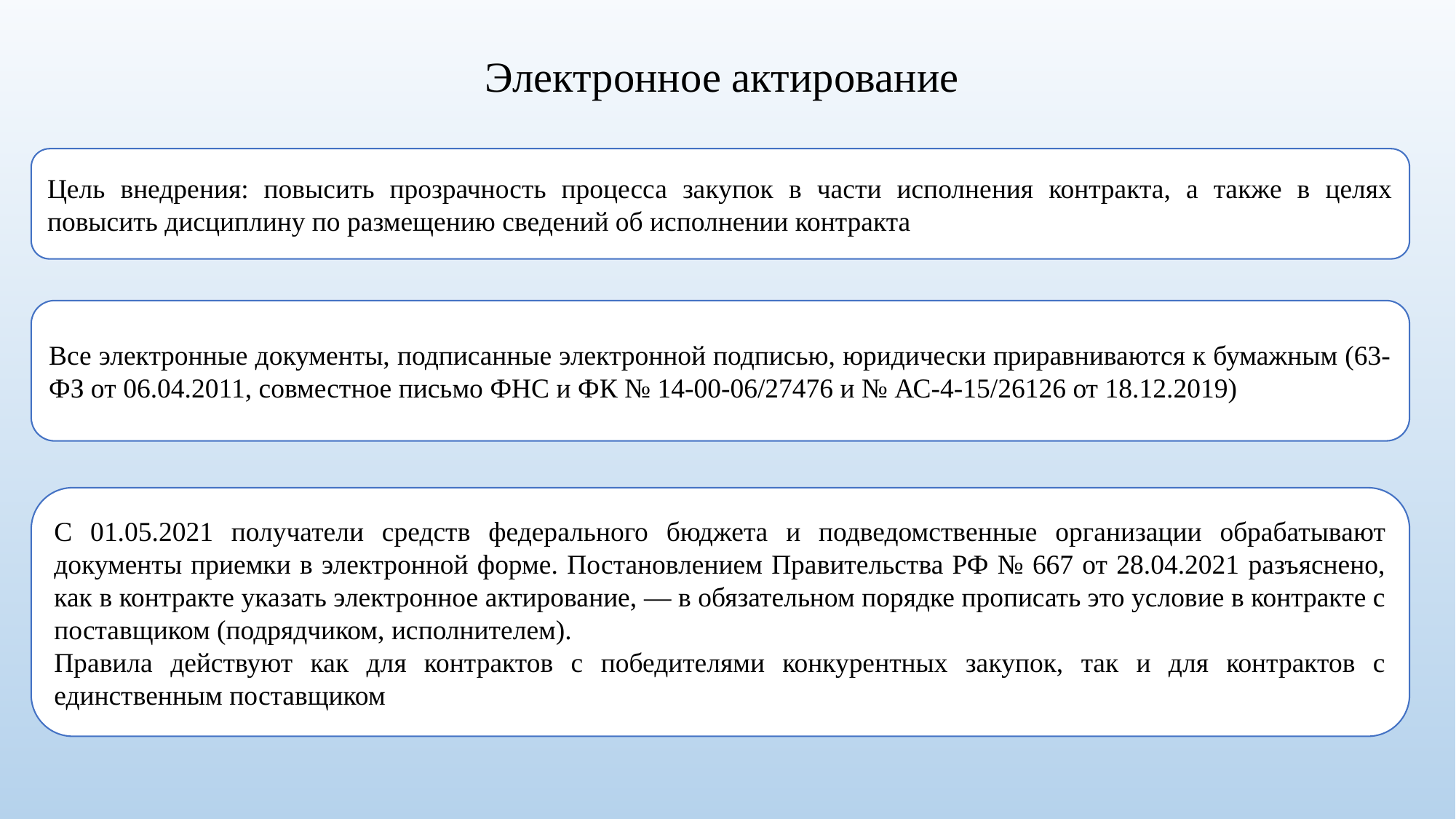

# Электронное актирование
Цель внедрения: повысить прозрачность процесса закупок в части исполнения контракта, а также в целях повысить дисциплину по размещению сведений об исполнении контракта
Все электронные документы, подписанные электронной подписью, юридически приравниваются к бумажным (63-ФЗ от 06.04.2011, совместное письмо ФНС и ФК № 14-00-06/27476 и № АС-4-15/26126 от 18.12.2019)
С 01.05.2021 получатели средств федерального бюджета и подведомственные организации обрабатывают документы приемки в электронной форме. Постановлением Правительства РФ № 667 от 28.04.2021 разъяснено, как в контракте указать электронное актирование, — в обязательном порядке прописать это условие в контракте с поставщиком (подрядчиком, исполнителем).
Правила действуют как для контрактов с победителями конкурентных закупок, так и для контрактов с единственным поставщиком